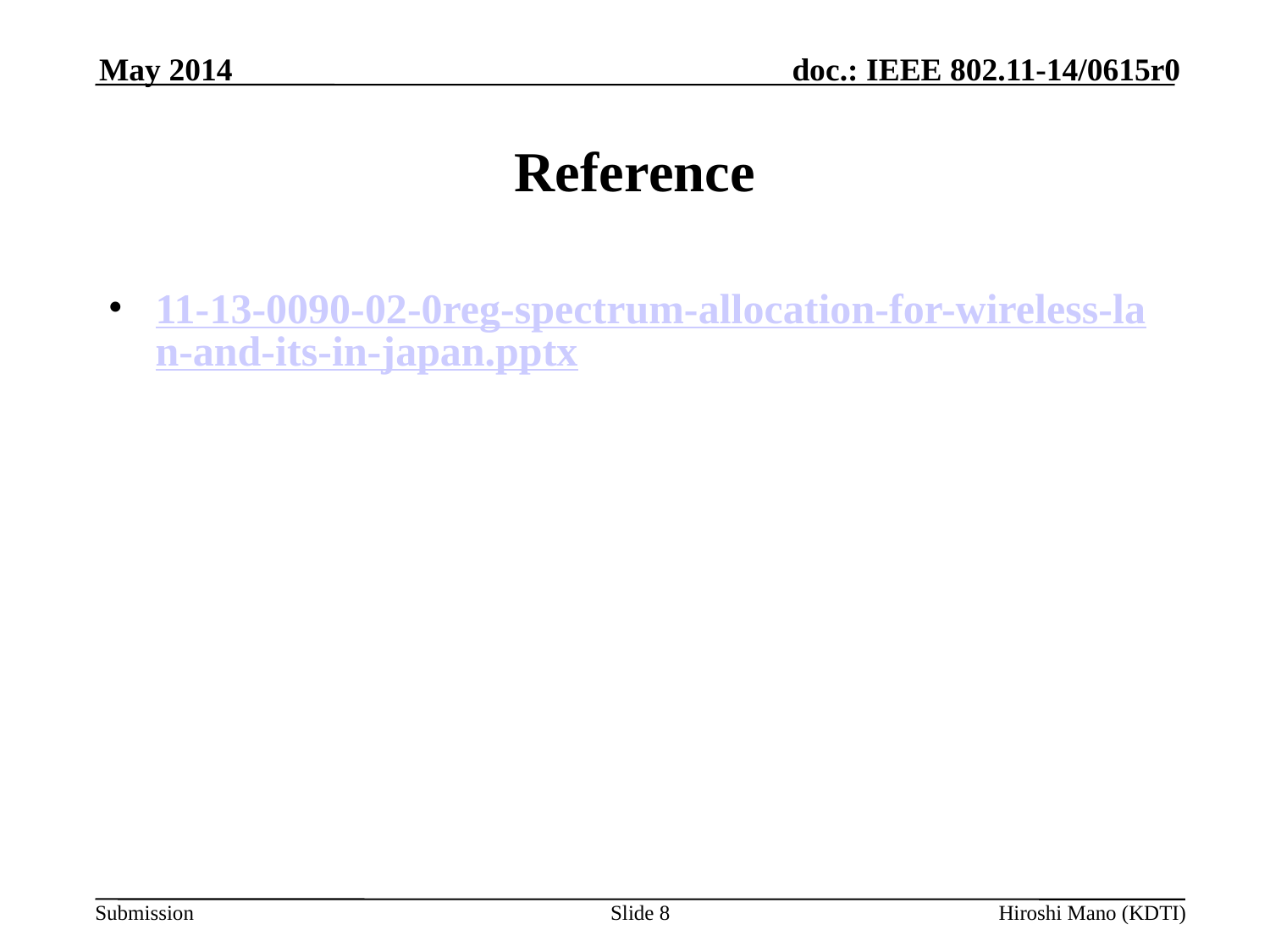

May 2014
# Reference
11-13-0090-02-0reg-spectrum-allocation-for-wireless-lan-and-its-in-japan.pptx
Slide 8
Hiroshi Mano (KDTI)